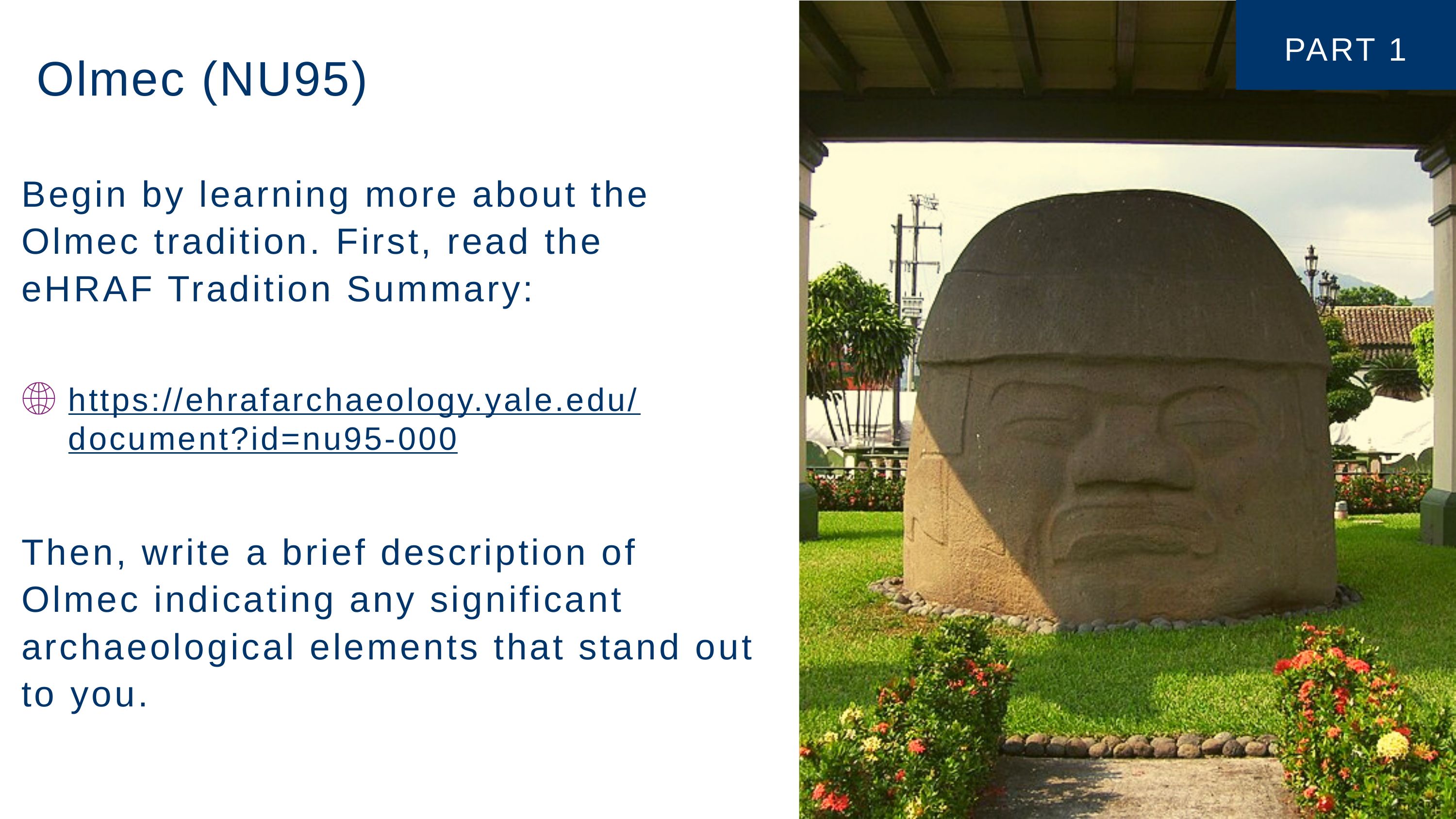

PART 1

 Olmec (NU95)
Begin by learning more about the Olmec tradition. First, read the eHRAF Tradition Summary:
https://ehrafarchaeology.yale.edu/document?id=nu95-000
🌐
Then, write a brief description of Olmec indicating any significant archaeological elements that stand out to you.